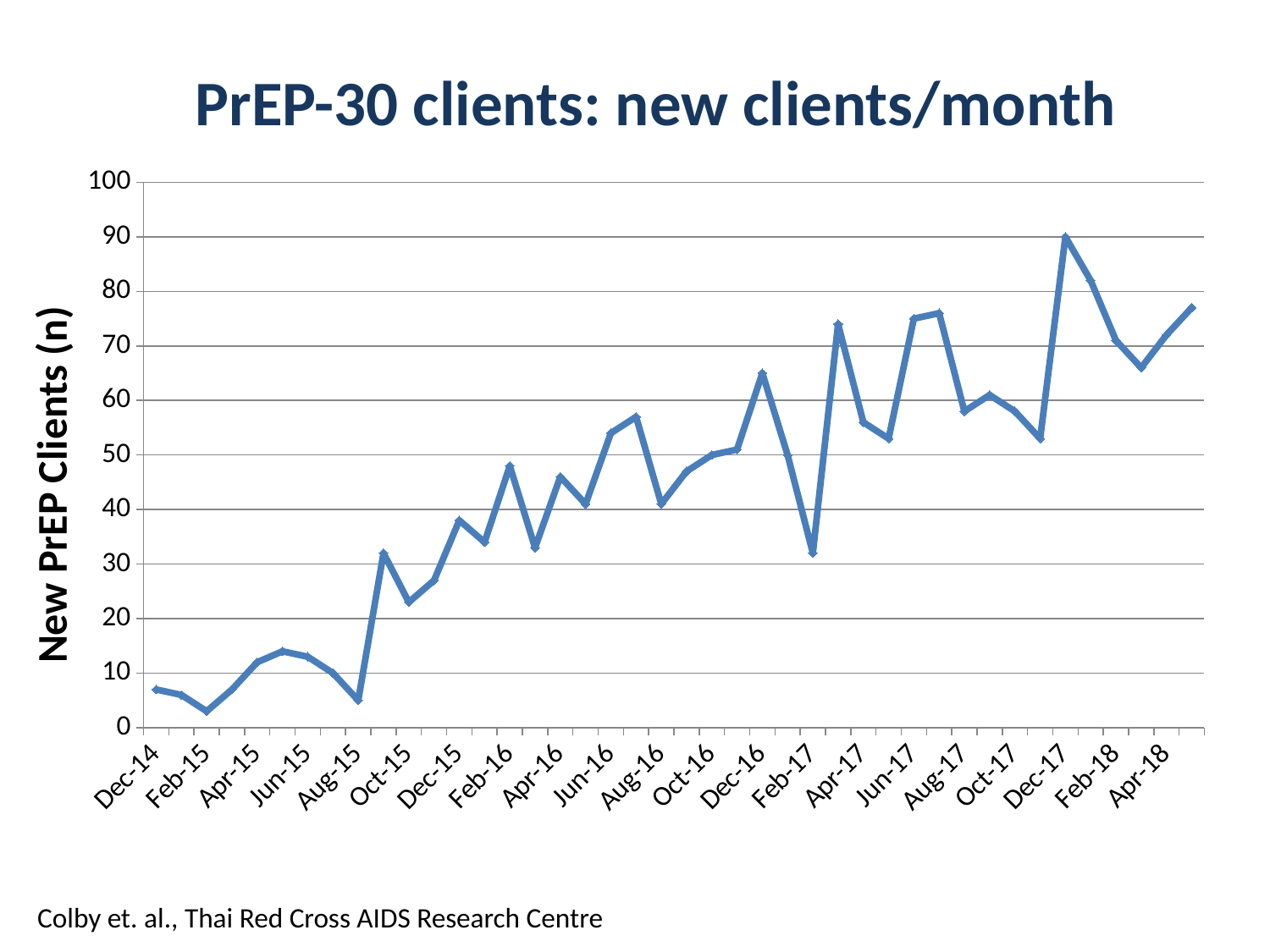

PrEP-30 clients: new clients/month

### Chart

| Category |  |
|---|---|
| 41974 | 7.0 |
| 42005 | 6.0 |
| 42036 | 3.0 |
| 42064 | 7.0 |
| 42095 | 12.0 |
| 42125 | 14.0 |
| 42156 | 13.0 |
| 42186 | 10.0 |
| 42217 | 5.0 |
| 42248 | 32.0 |
| 42278 | 23.0 |
| 42309 | 27.0 |
| 42339 | 38.0 |
| 42370 | 34.0 |
| 42401 | 48.0 |
| 42430 | 33.0 |
| 42461 | 46.0 |
| 42491 | 41.0 |
| 42522 | 54.0 |
| 42552 | 57.0 |
| 42583 | 41.0 |
| 42614 | 47.0 |
| 42644 | 50.0 |
| 42675 | 51.0 |
| 42705 | 65.0 |
| 42736 | 50.0 |
| 42767 | 32.0 |
| 42795 | 74.0 |
| 42826 | 56.0 |
| 42856 | 53.0 |
| 42887 | 75.0 |
| 42917 | 76.0 |
| 42948 | 58.0 |
| 42979 | 61.0 |
| 43009 | 58.0 |
| 43040 | 53.0 |
| 43070 | 90.0 |
| 43101 | 82.0 |
| 43132 | 71.0 |
| 43160 | 66.0 |
| 43191 | 72.0 |
| 43221 | 77.0 |
New PrEP Clients (n)
Colby et. al., Thai Red Cross AIDS Research Centre